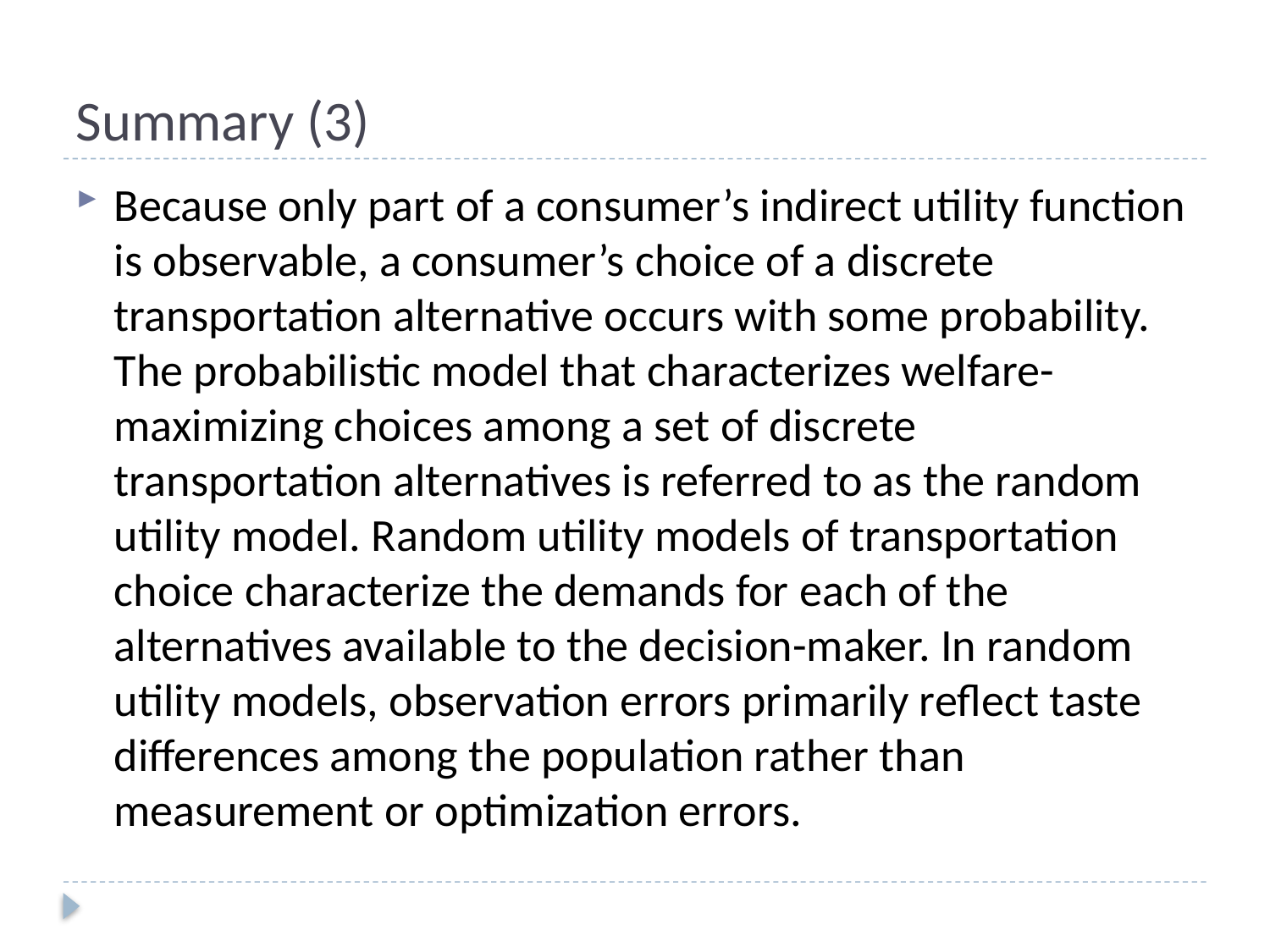

# Summary (3)
Because only part of a consumer’s indirect utility function is observable, a consumer’s choice of a discrete transportation alternative occurs with some probability. The probabilistic model that characterizes welfare-maximizing choices among a set of discrete transportation alternatives is referred to as the random utility model. Random utility models of transportation choice characterize the demands for each of the alternatives available to the decision-maker. In random utility models, observation errors primarily reflect taste differences among the population rather than measurement or optimization errors.